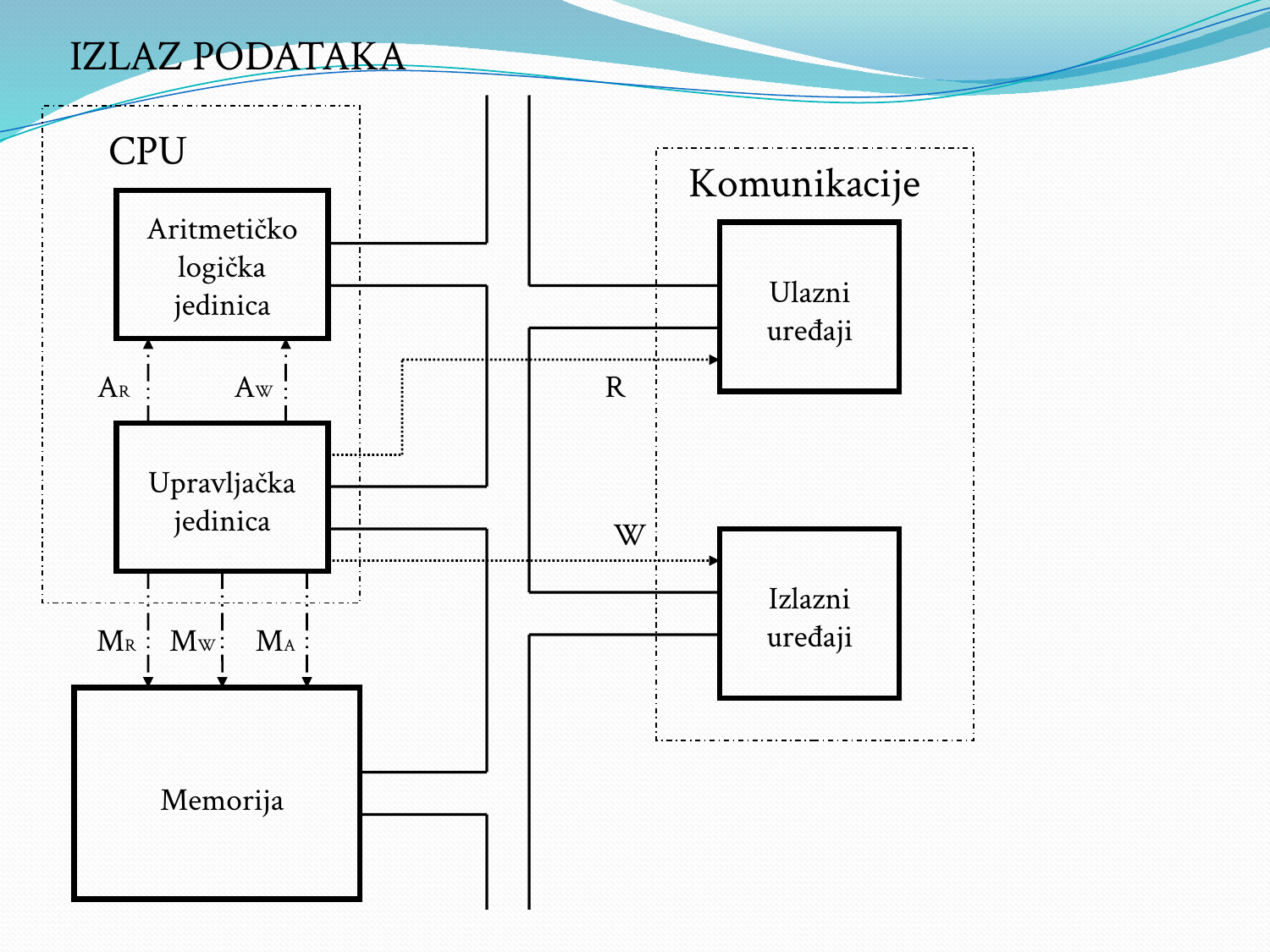

IZLAZ PODATAKA

CPU

Komunikacije

Aritmetičko
logička
jedinica

Ulazni uređaji

AR
AW

R

Upravljačka jedinica
W

Izlazni uređaji

MR
MW
MA

Memorija